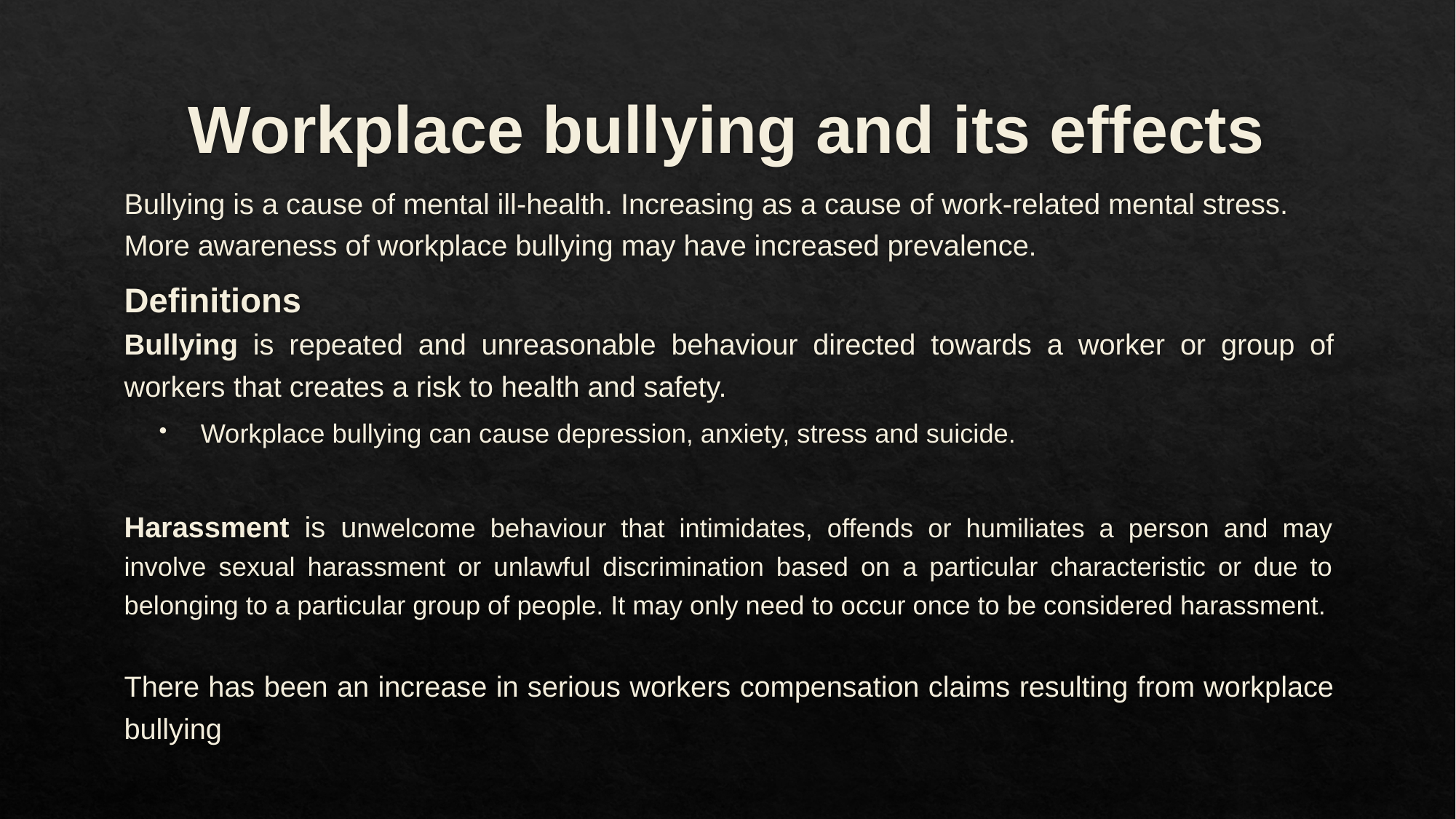

# Workplace bullying and its effects
Bullying is a cause of mental ill‑health. Increasing as a cause of work‑related mental stress.
More awareness of workplace bullying may have increased prevalence.
Definitions
Bullying is repeated and unreasonable behaviour directed towards a worker or group of workers that creates a risk to health and safety.
Workplace bullying can cause depression, anxiety, stress and suicide.

Harassment is unwelcome behaviour that intimidates, offends or humiliates a person and may involve sexual harassment or unlawful discrimination based on a particular characteristic or due to belonging to a particular group of people. It may only need to occur once to be considered harassment.

There has been an increase in serious workers compensation claims resulting from workplace bullying